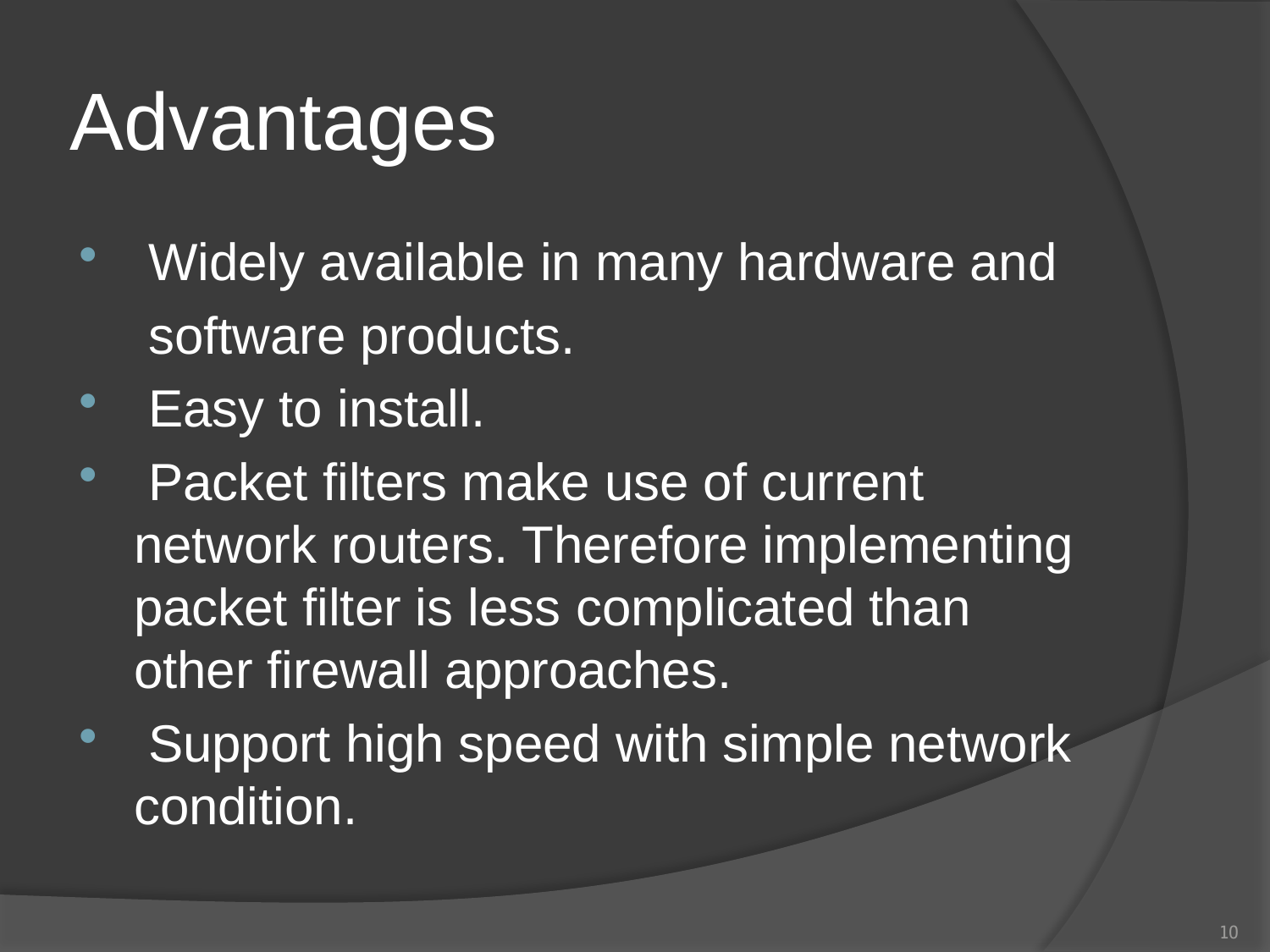

# Advantages
 Widely available in many hardware and
	 software products.
 Easy to install.
 Packet filters make use of current network routers. Therefore implementing packet filter is less complicated than other firewall approaches.
 Support high speed with simple network condition.
10